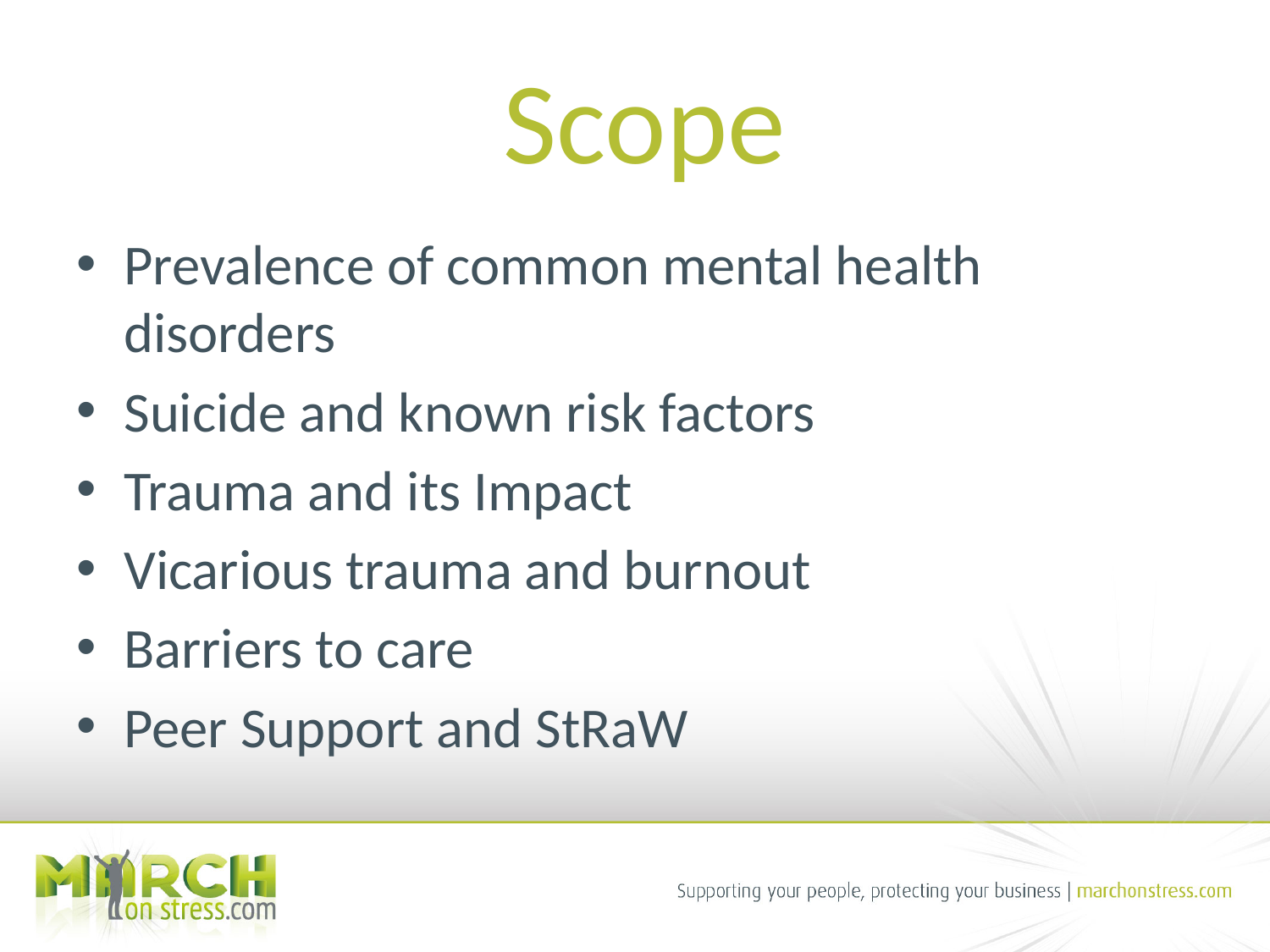

# Scope
Prevalence of common mental health disorders
Suicide and known risk factors
Trauma and its Impact
Vicarious trauma and burnout
Barriers to care
Peer Support and StRaW